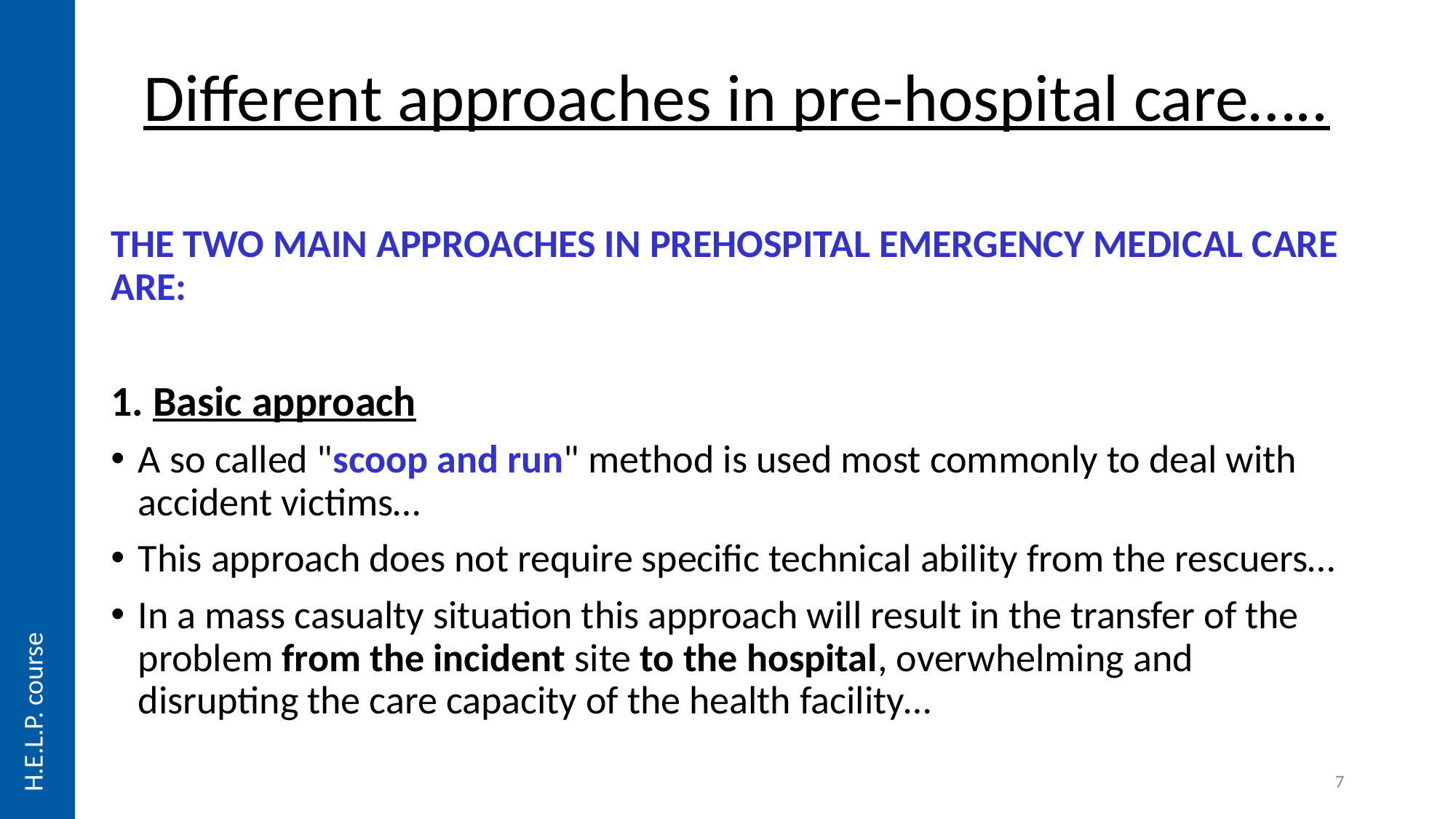

# Different approaches in pre-hospital care…..
THE TWO MAIN APPROACHES IN PREHOSPITAL EMERGENCY MEDICAL CARE ARE:

1. Basic approach
A so called "scoop and run" method is used most commonly to deal with accident victims…
This approach does not require specific technical ability from the rescuers…
In a mass casualty situation this approach will result in the transfer of the problem from the incident site to the hospital, overwhelming and disrupting the care capacity of the health facility…

H.E.L.P. course
7